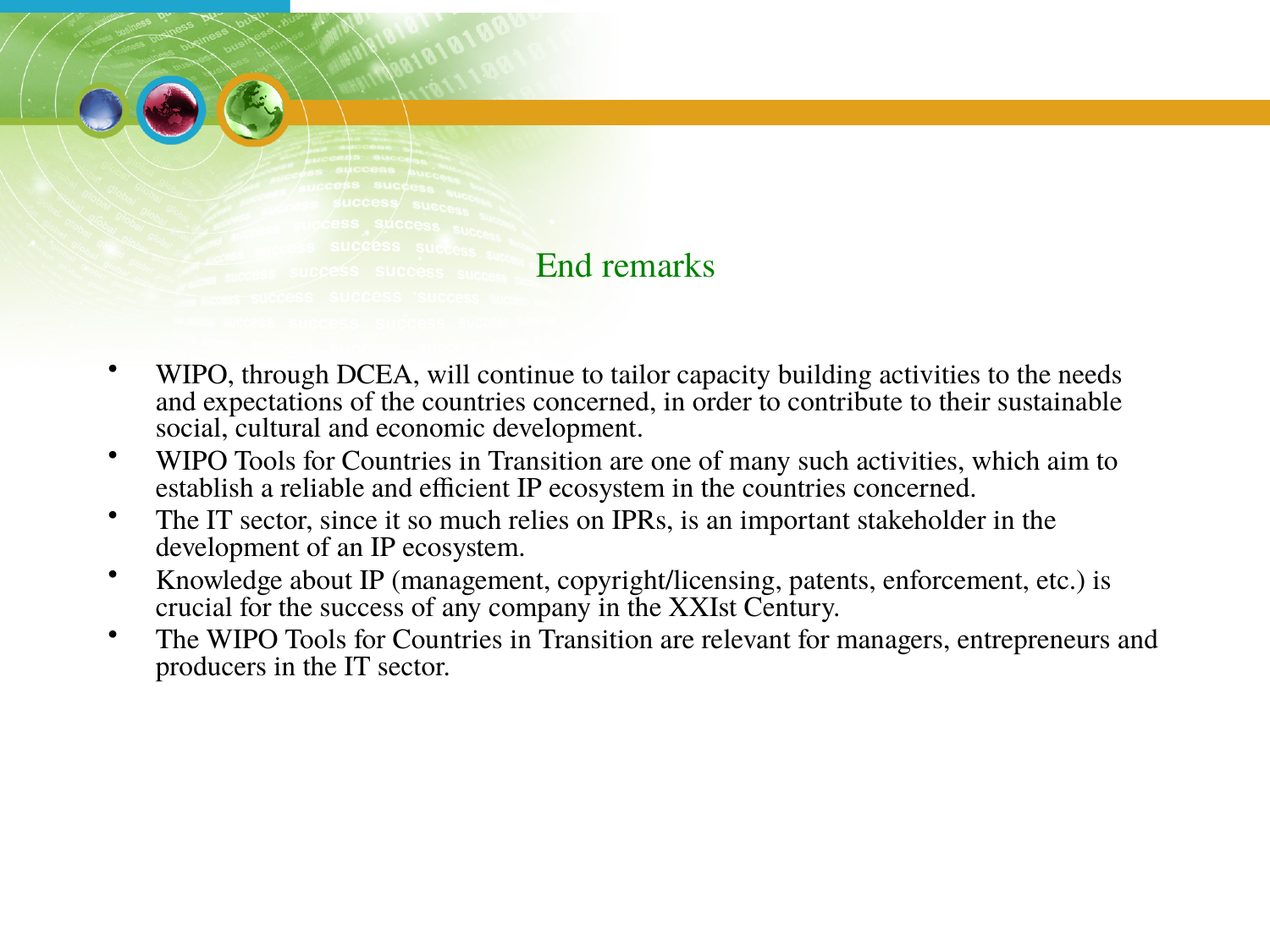

# End remarks

WIPO, through DCEA, will continue to tailor capacity building activities to the needs and expectations of the countries concerned, in order to contribute to their sustainable social, cultural and economic development.
WIPO Tools for Countries in Transition are one of many such activities, which aim to establish a reliable and efficient IP ecosystem in the countries concerned.
The IT sector, since it so much relies on IPRs, is an important stakeholder in the development of an IP ecosystem.
Knowledge about IP (management, copyright/licensing, patents, enforcement, etc.) is crucial for the success of any company in the XXIst Century.
The WIPO Tools for Countries in Transition are relevant for managers, entrepreneurs and producers in the IT sector.